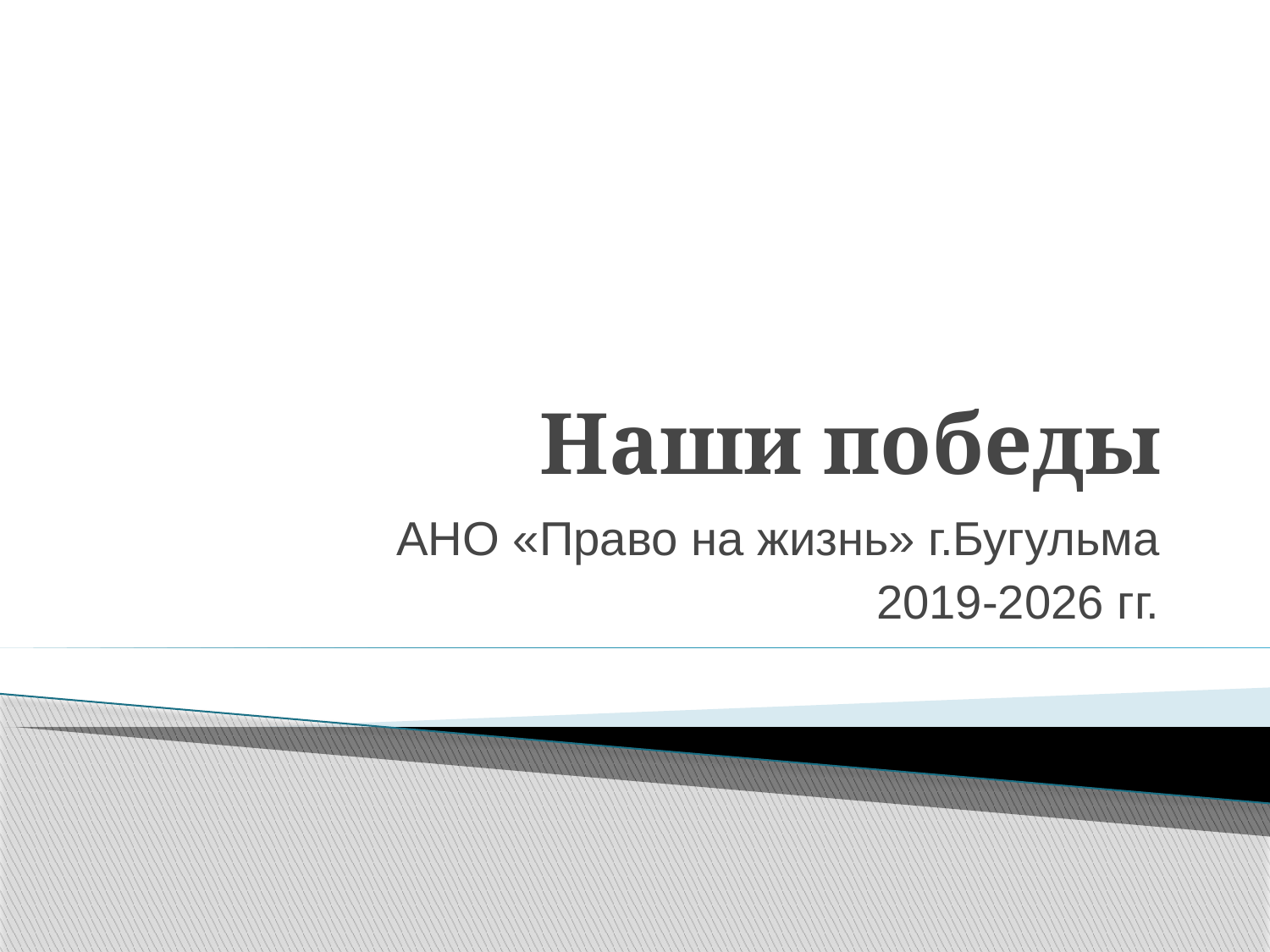

# Наши победы
АНО «Право на жизнь» г.Бугульма
2019-2026 гг.